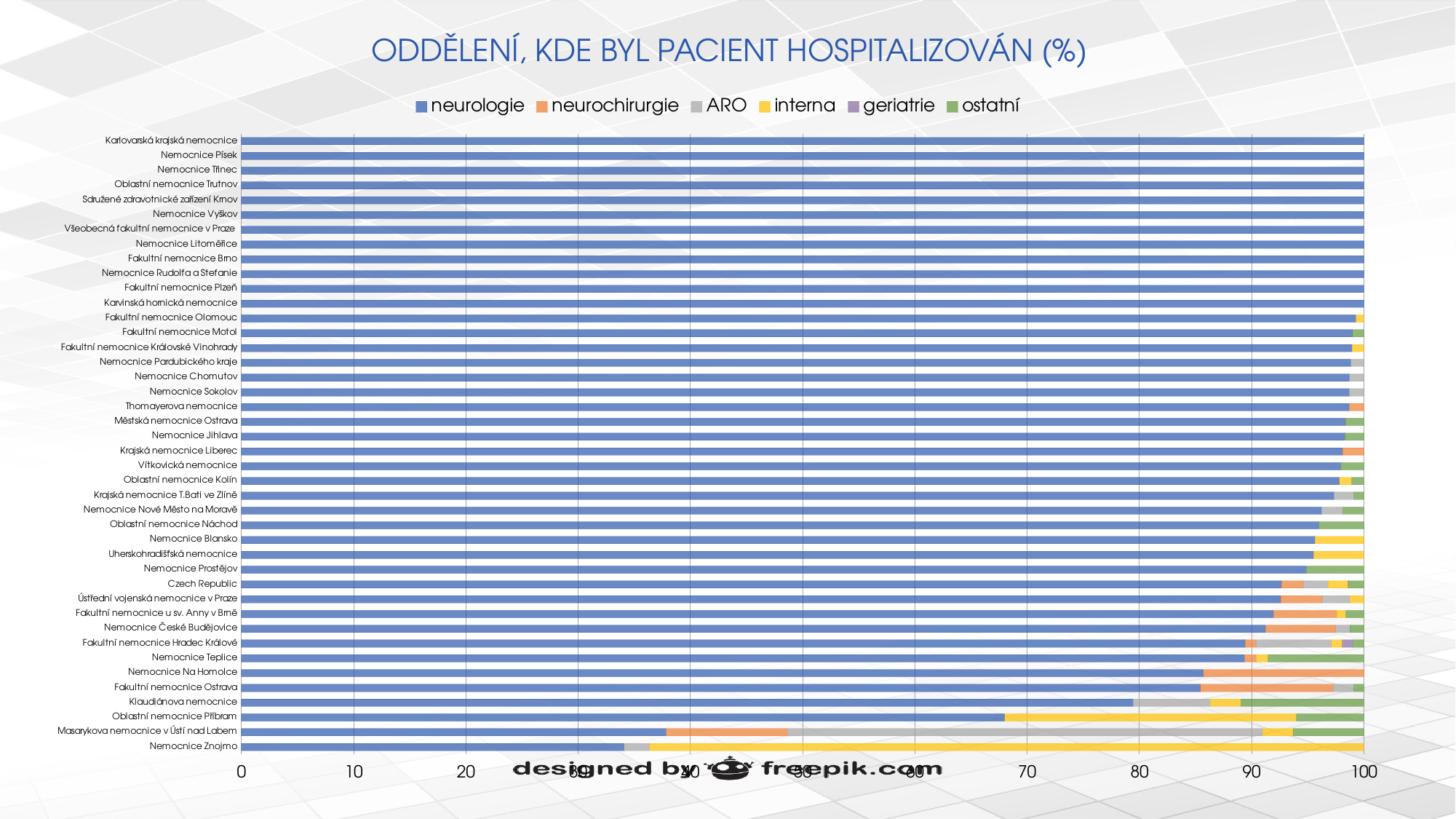

# ODDĚLENÍ, KDE BYL PACIENT HOSPITALIZOVÁN (%)

### Chart

| Category | neurologie | neurochirurgie | ARO | interna | geriatrie | ostatní |
|---|---|---|---|---|---|---|
| Nemocnice Znojmo | 34.09 | 0.0 | 2.27 | 63.64 | 0.0 | 0.0 |
| Masarykova nemocnice v Ústí nad Labem | 37.84 | 10.81 | 42.34 | 2.7 | 0.0 | 6.31 |
| Oblastní nemocnice Příbram | 68.0 | 0.0 | 0.0 | 26.0 | 0.0 | 6.0 |
| Klaudiánova nemocnice | 79.45 | 0.0 | 6.85 | 2.74 | 0.0 | 10.96 |
| Fakultní nemocnice Ostrava | 85.45 | 11.82 | 1.82 | 0.0 | 0.0 | 0.91 |
| Nemocnice Na Homolce | 85.71 | 14.29 | 0.0 | 0.0 | 0.0 | 0.0 |
| Nemocnice Teplice | 89.36 | 1.06 | 0.0 | 1.06 | 0.0 | 8.51 |
| Fakultní nemocnice Hradec Králové | 89.42 | 0.96 | 6.73 | 0.96 | 0.96 | 0.96 |
| Nemocnice České Budějovice | 91.25 | 6.25 | 1.25 | 0.0 | 0.0 | 1.25 |
| Fakultní nemocnice u sv. Anny v Brně | 91.94 | 5.65 | 0.0 | 0.81 | 0.0 | 1.61 |
| Ústřední vojenská nemocnice v Praze | 92.59 | 3.7 | 2.47 | 1.23 | 0.0 | 0.0 |
| Czech Republic | 92.66 | 1.94 | 2.22 | 1.79 | 0.03 | 1.36 |
| Nemocnice Prostějov | 94.87 | 0.0 | 0.0 | 0.0 | 0.0 | 5.13 |
| Uherskohradišťská nemocnice | 95.52 | 0.0 | 0.0 | 4.48 | 0.0 | 0.0 |
| Nemocnice Blansko | 95.65 | 0.0 | 0.0 | 4.35 | 0.0 | 0.0 |
| Oblastní nemocnice Náchod | 96.0 | 0.0 | 0.0 | 0.0 | 0.0 | 4.0 |
| Nemocnice Nové Město na Moravě | 96.23 | 0.0 | 1.89 | 0.0 | 0.0 | 1.89 |
| Krajská nemocnice T.Bati ve Zlíně | 97.35 | 0.0 | 1.77 | 0.0 | 0.0 | 0.88 |
| Oblastní nemocnice Kolín | 97.83 | 0.0 | 0.0 | 1.09 | 0.0 | 1.09 |
| Vítkovická nemocnice | 97.94 | 0.0 | 0.0 | 0.0 | 0.0 | 2.06 |
| Krajská nemocnice Liberec | 98.11 | 1.89 | 0.0 | 0.0 | 0.0 | 0.0 |
| Nemocnice Jihlava | 98.31 | 0.0 | 0.0 | 0.0 | 0.0 | 1.69 |
| Městská nemocnice Ostrava | 98.36 | 0.0 | 0.0 | 0.0 | 0.0 | 1.64 |
| Thomayerova nemocnice | 98.68 | 1.32 | 0.0 | 0.0 | 0.0 | 0.0 |
| Nemocnice Sokolov | 98.7 | 0.0 | 1.3 | 0.0 | 0.0 | 0.0 |
| Nemocnice Chomutov | 98.72 | 0.0 | 1.28 | 0.0 | 0.0 | 0.0 |
| Nemocnice Pardubického kraje | 98.85 | 0.0 | 1.15 | 0.0 | 0.0 | 0.0 |
| Fakultní nemocnice Královské Vinohrady | 98.95 | 0.0 | 0.0 | 1.05 | 0.0 | 0.0 |
| Fakultní nemocnice Motol | 98.99 | 0.0 | 0.0 | 0.0 | 0.0 | 1.01 |
| Fakultní nemocnice Olomouc | 99.31 | 0.0 | 0.0 | 0.69 | 0.0 | 0.0 |
| Karvinská hornická nemocnice | 100.0 | 0.0 | 0.0 | 0.0 | 0.0 | 0.0 |
| Fakultní nemocnice Plzeň | 100.0 | 0.0 | 0.0 | 0.0 | 0.0 | 0.0 |
| Nemocnice Rudolfa a Stefanie | 100.0 | 0.0 | 0.0 | 0.0 | 0.0 | 0.0 |
| Fakultní nemocnice Brno | 100.0 | 0.0 | 0.0 | 0.0 | 0.0 | 0.0 |
| Nemocnice Litoměřice | 100.0 | 0.0 | 0.0 | 0.0 | 0.0 | 0.0 |
| Všeobecná fakultní nemocnice v Praze  | 100.0 | 0.0 | 0.0 | 0.0 | 0.0 | 0.0 |
| Nemocnice Vyškov | 100.0 | 0.0 | 0.0 | 0.0 | 0.0 | 0.0 |
| Sdružené zdravotnické zařízení Krnov | 100.0 | 0.0 | 0.0 | 0.0 | 0.0 | 0.0 |
| Oblastní nemocnice Trutnov | 100.0 | 0.0 | 0.0 | 0.0 | 0.0 | 0.0 |
| Nemocnice Třinec | 100.0 | 0.0 | 0.0 | 0.0 | 0.0 | 0.0 |
| Nemocnice Písek | 100.0 | 0.0 | 0.0 | 0.0 | 0.0 | 0.0 |
| Karlovarská krajská nemocnice | 100.0 | 0.0 | 0.0 | 0.0 | 0.0 | 0.0 |